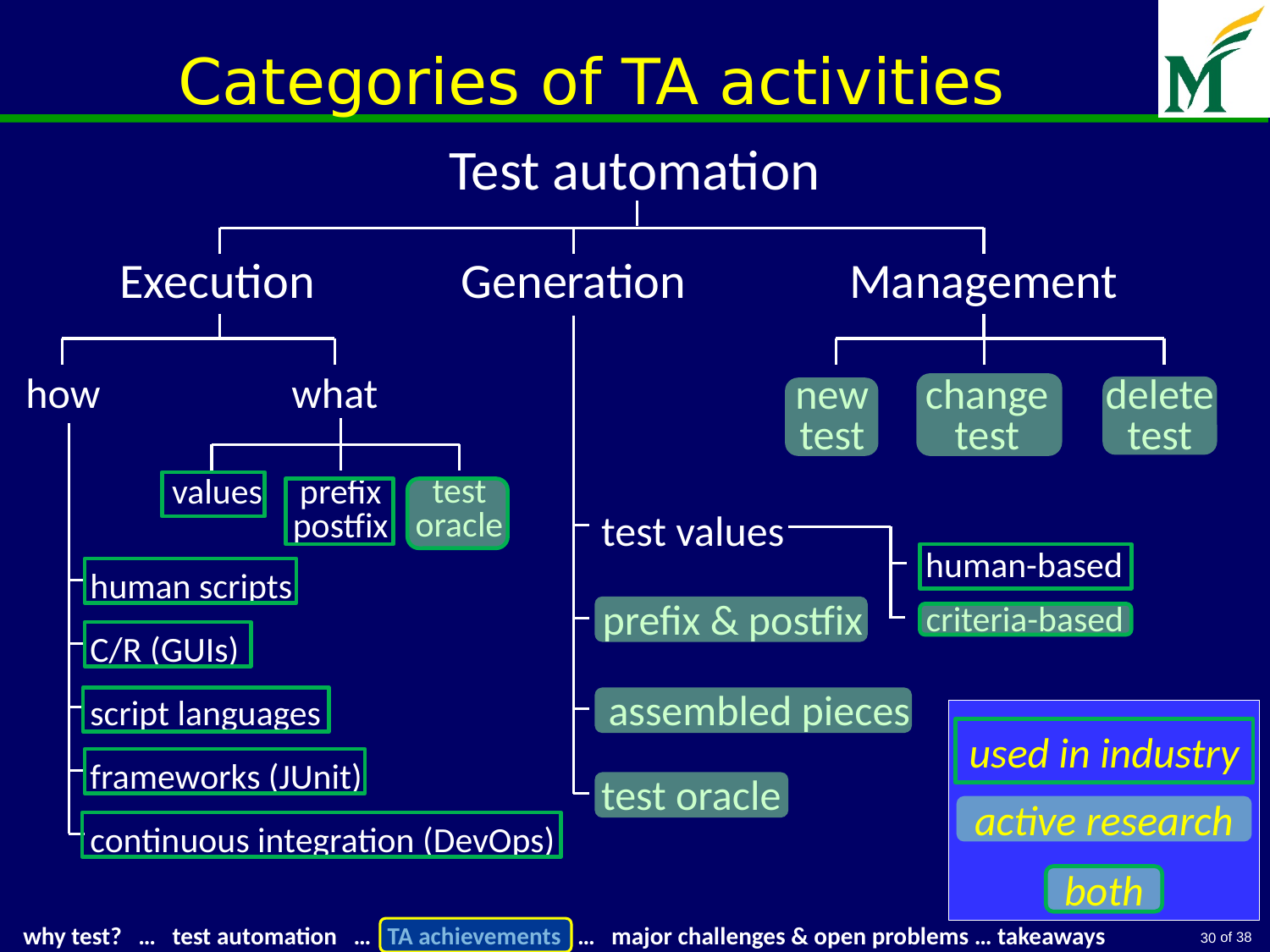

# Categories of TA activities
Test automation
Execution
Generation
Management
how
what
new
test
change
test
delete
test

values
prefix
postfix
test
oracle

test values
human scripts
C/R (GUIs)
script languages
frameworks (JUnit)
continuous integration (DevOps)
human-based

prefix & postfix
criteria-based

assembled pieces

used in industry

test oracle

active research

both

30